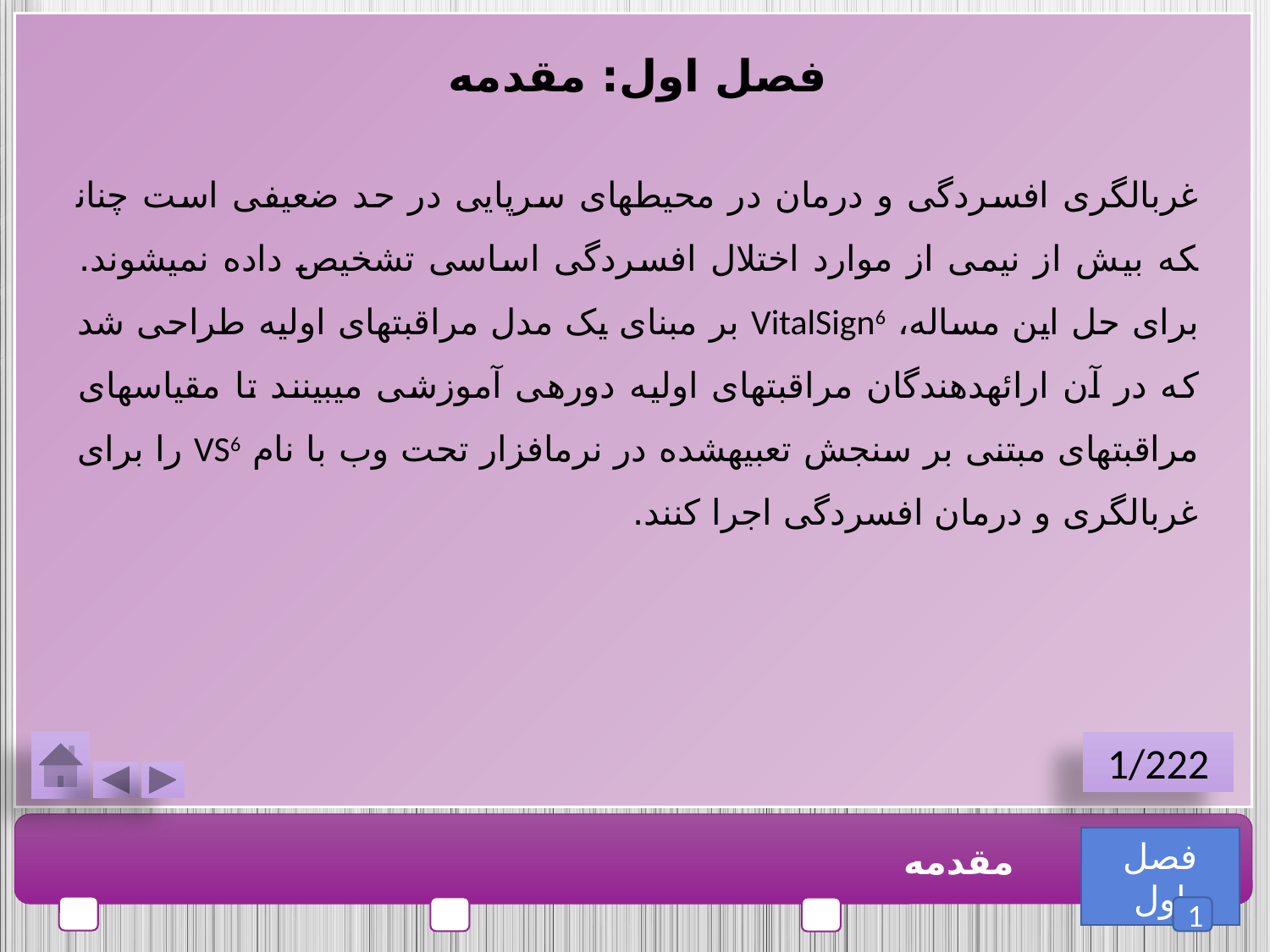

فصل اول: مقدمه

غربالگری افسردگی و درمان در محیط­های سرپایی در حد ضعیفی است چنان­که بیش از نیمی از موارد اختلال افسردگی اساسی تشخیص داده نمی­شوند. برای حل این مساله، VitalSign6 بر مبنای یک مدل مراقبت­های اولیه طراحی شد که در آن ارائه­دهندگان مراقبت­های اولیه دوره­ی آموزشی می­بینند تا مقیاس­های مراقبت­های مبتنی بر سنجش تعبیه­شده در نرم­افزار تحت وب با نام VS6 را برای غربالگری و درمان افسردگی اجرا کنند.

1/222

فصل اول
مقدمه

1